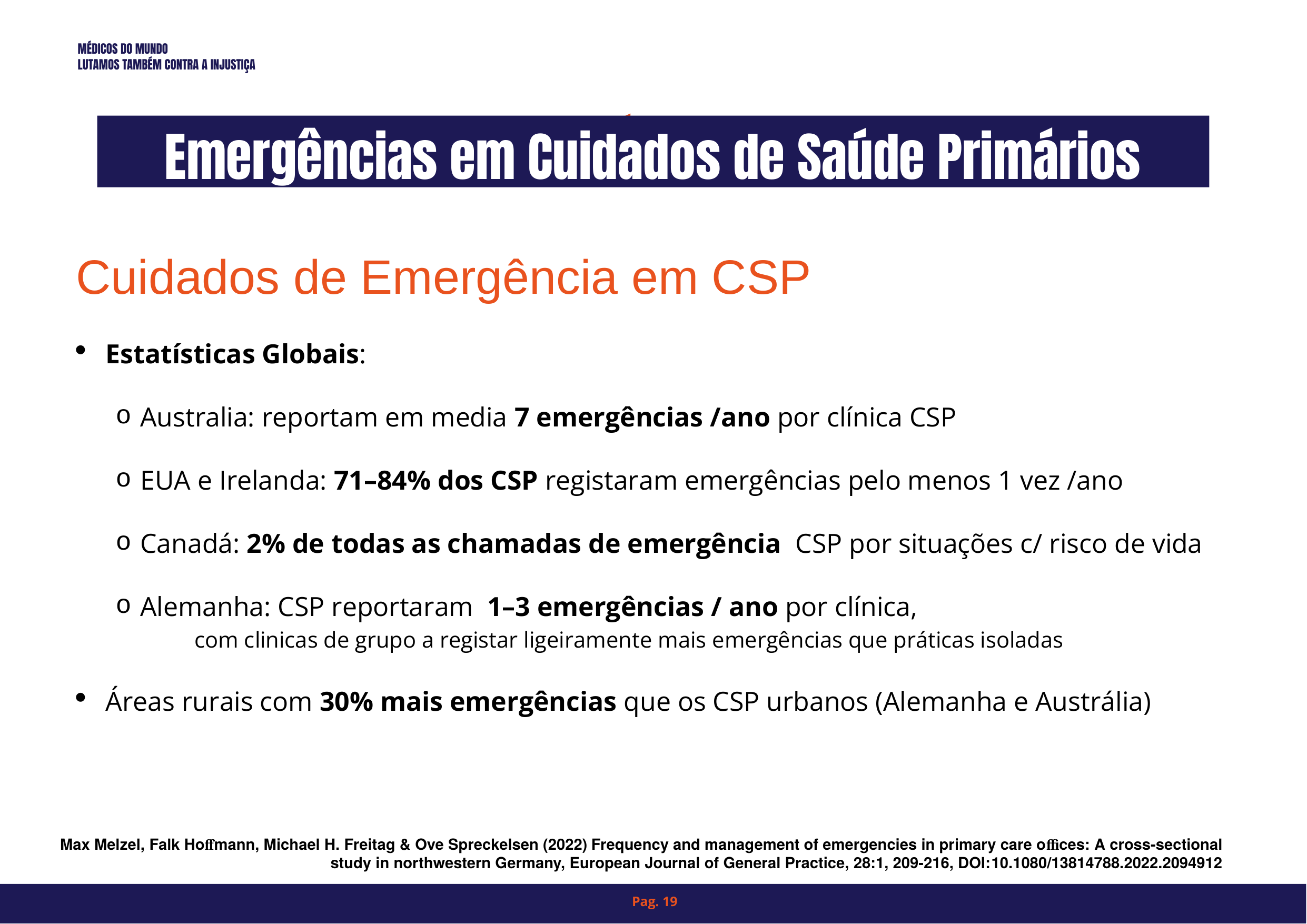

MÉDICOS DO MUNDO
LUTAMOS TAMBÉM CONTRA A INJUSTIÇA

# TÍTULO 1
Emergências em Cuidados de Saúde Primários

Cuidados de Emergência em CSP

Estatísticas Globais:

Australia: reportam em media 7 emergências /ano por clínica CSP

EUA e Irelanda: 71–84% dos CSP registaram emergências pelo menos 1 vez /ano

Canadá: 2% de todas as chamadas de emergência  CSP por situações c/ risco de vida

Alemanha: CSP reportaram  1–3 emergências / ano por clínica,
	com clinicas de grupo a registar ligeiramente mais emergências que práticas isoladas

Áreas rurais com 30% mais emergências que os CSP urbanos (Alemanha e Austrália)

Max Melzel, Falk Hoﬀmann, Michael H. Freitag & Ove Spreckelsen (2022) Frequency and management of emergencies in primary care oﬃces: A cross-sectional
study in northwestern Germany, European Journal of General Practice, 28:1, 209-216, DOI:10.1080/13814788.2022.2094912

Pag. 19